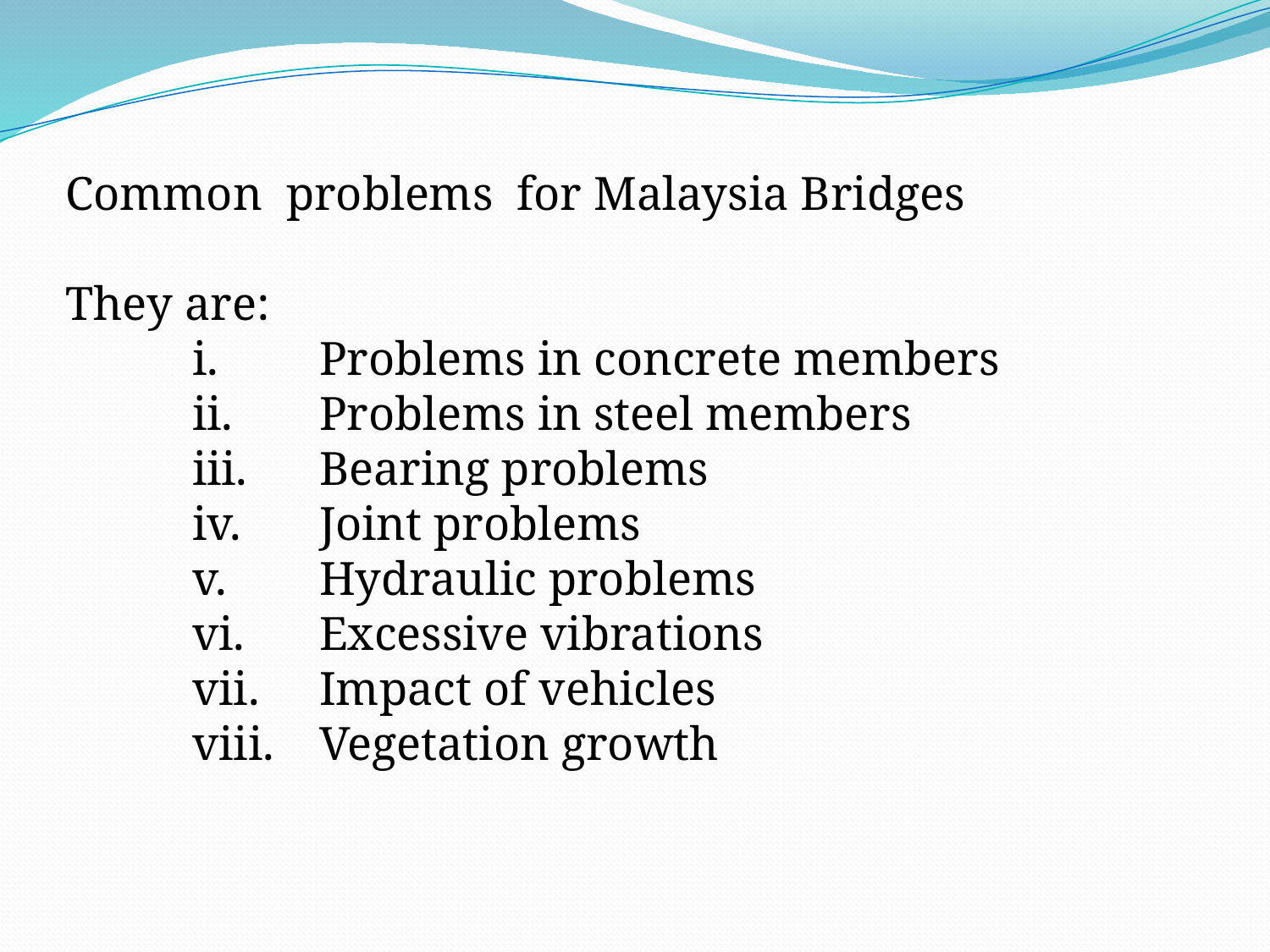

Common  problems  for Malaysia Bridges

They are:
	i. 	Problems in concrete members
	ii. 	Problems in steel members
	iii. 	Bearing problems
	iv. 	Joint problems
	v. 	Hydraulic problems
	vi. 	Excessive vibrations
	vii. 	Impact of vehicles
	viii. 	Vegetation growth